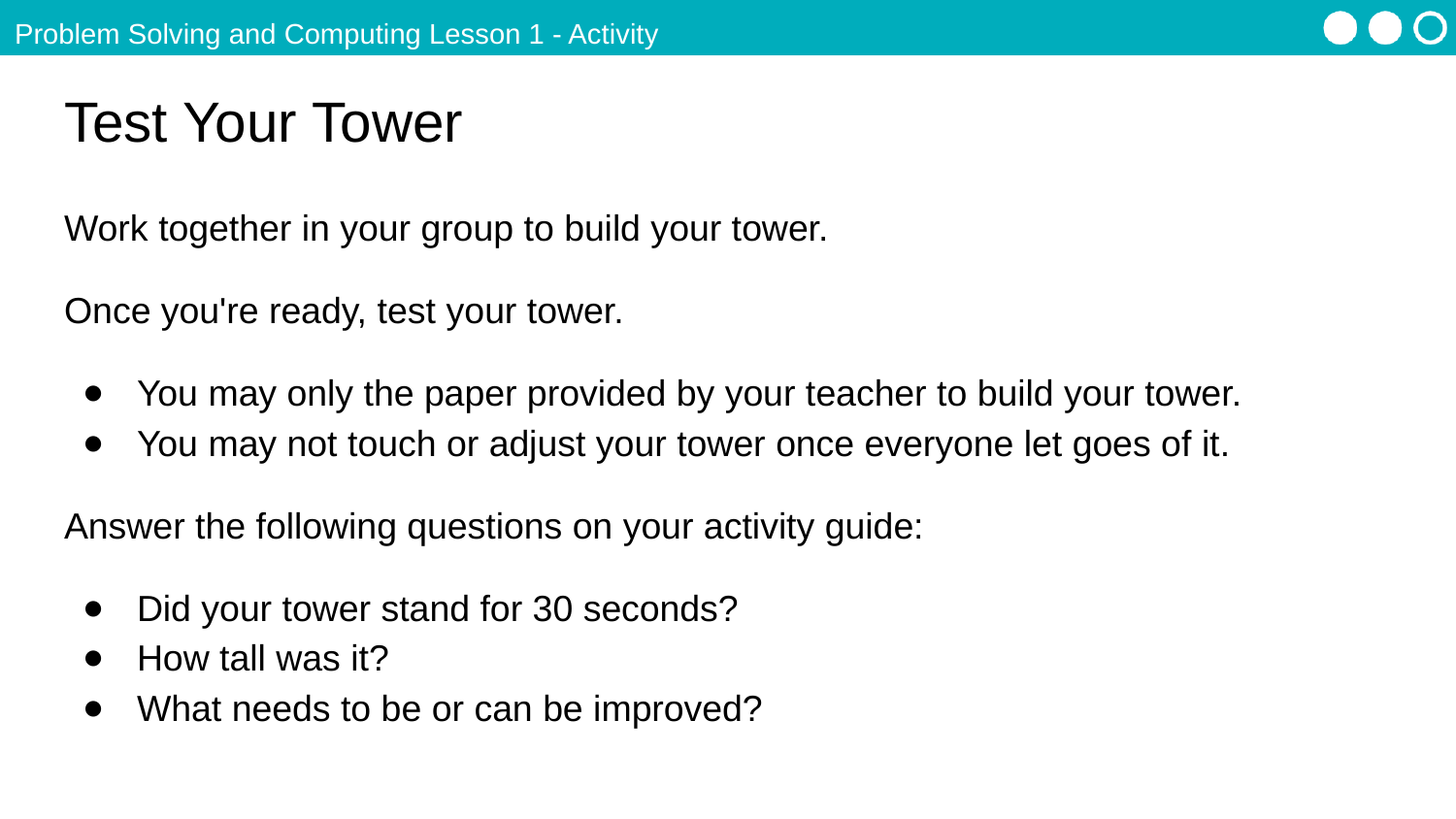

Problem Solving and Computing Lesson 1 - Activity
# Test Your Tower
Work together in your group to build your tower.
Once you're ready, test your tower.
You may only the paper provided by your teacher to build your tower.
You may not touch or adjust your tower once everyone let goes of it.
Answer the following questions on your activity guide:
Did your tower stand for 30 seconds?
How tall was it?
What needs to be or can be improved?